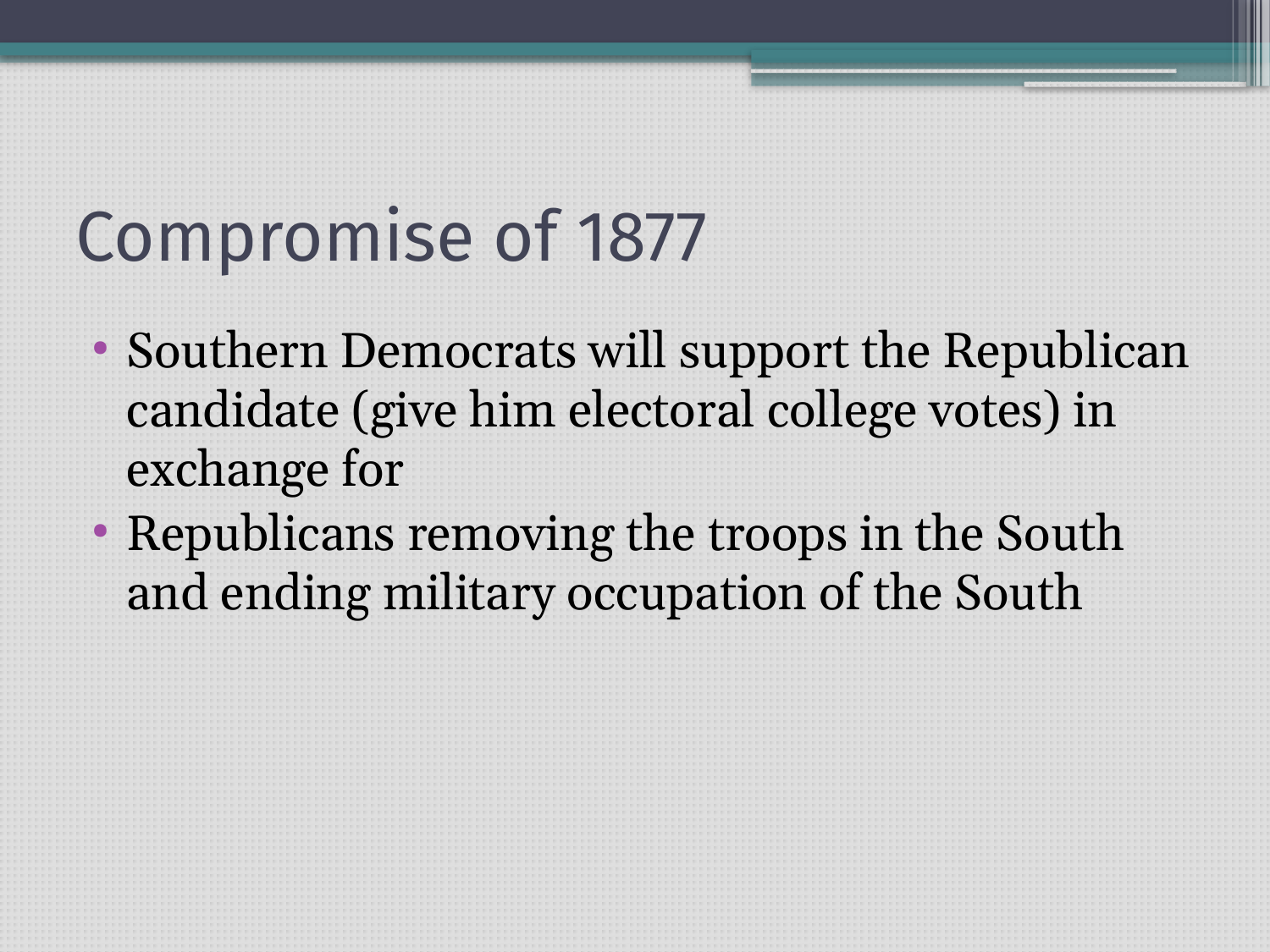

# Compromise of 1877
Southern Democrats will support the Republican candidate (give him electoral college votes) in exchange for
Republicans removing the troops in the South and ending military occupation of the South